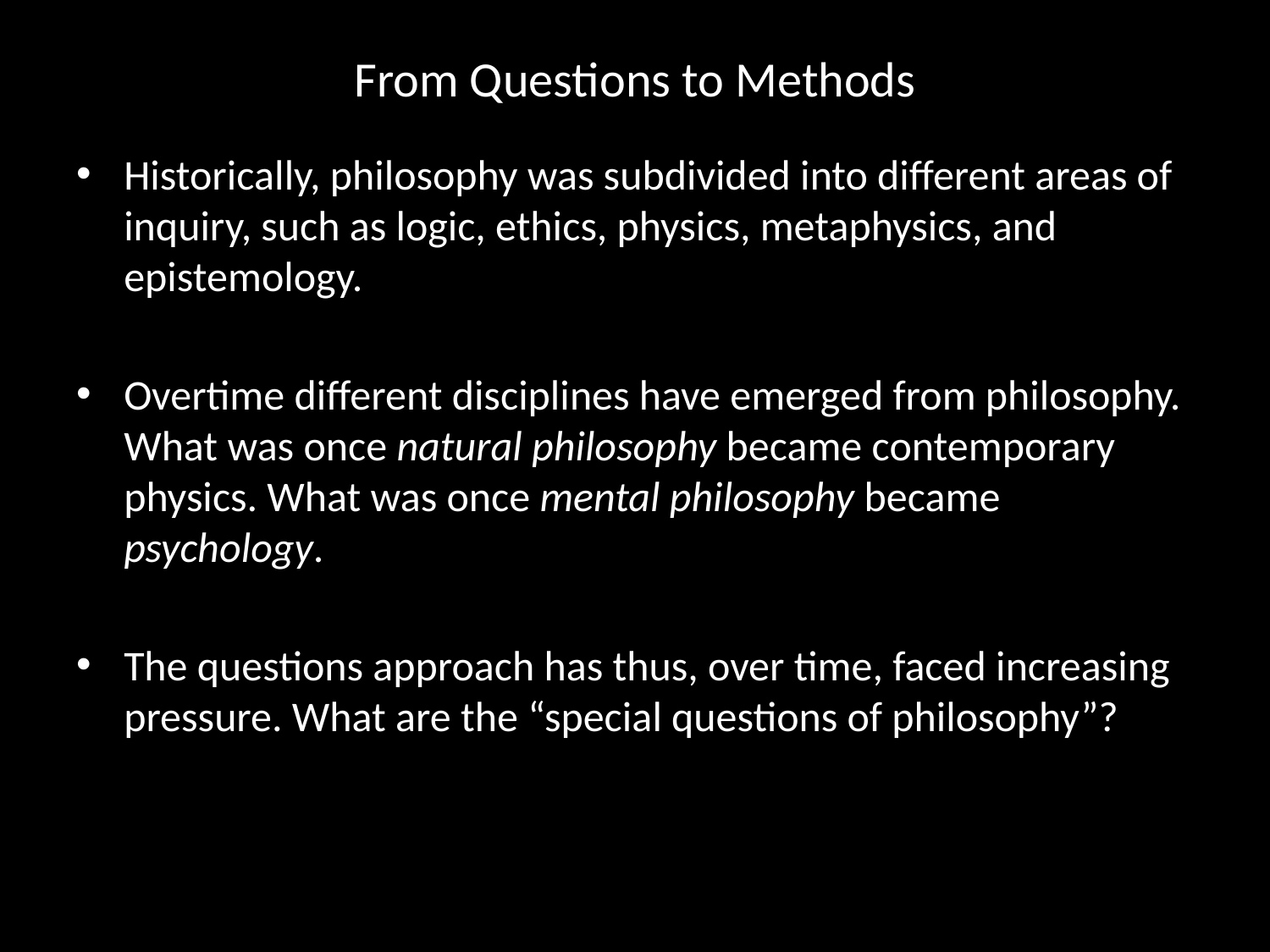

# From Questions to Methods
Historically, philosophy was subdivided into different areas of inquiry, such as logic, ethics, physics, metaphysics, and epistemology.

Overtime different disciplines have emerged from philosophy. What was once natural philosophy became contemporary physics. What was once mental philosophy became psychology.

The questions approach has thus, over time, faced increasing pressure. What are the “special questions of philosophy”?